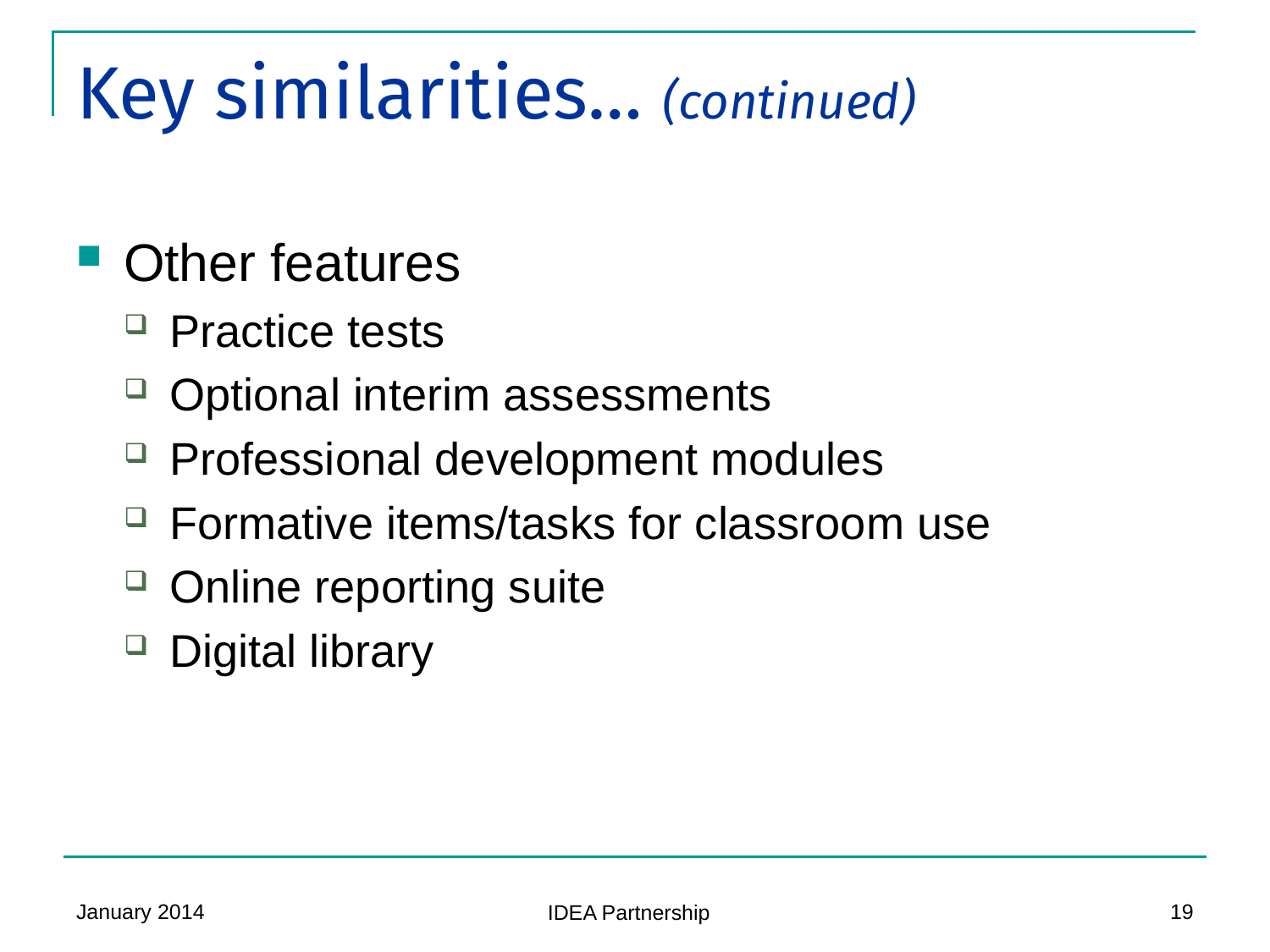

# Key similarities… (continued)
Other features
Practice tests
Optional interim assessments
Professional development modules
Formative items/tasks for classroom use
Online reporting suite
Digital library

January 2014
19
IDEA Partnership